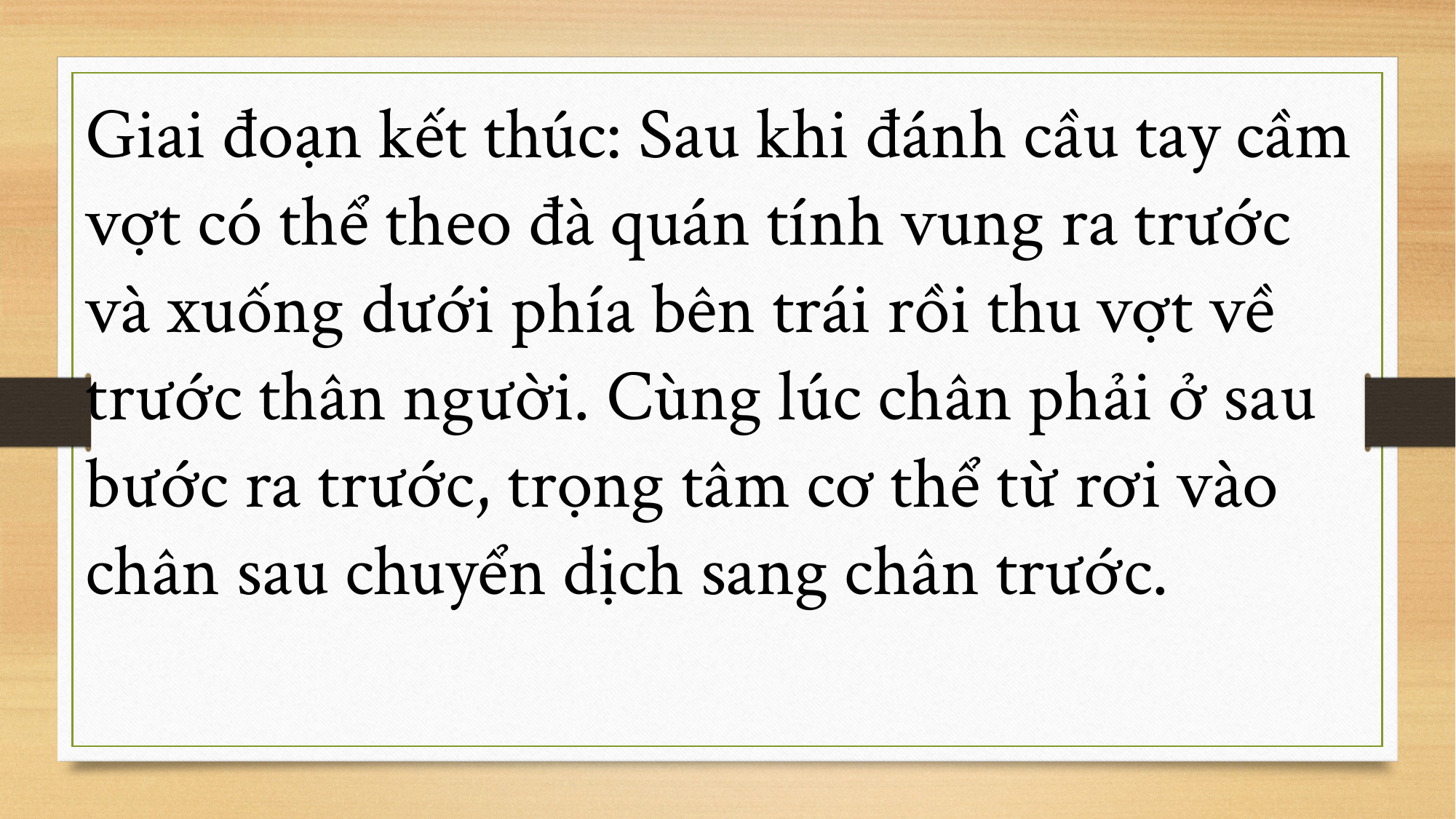

Giai đoạn kết thúc: Sau khi đánh cầu tay cầm vợt có thể theo đà quán tính vung ra trước và xuống dưới phía bên trái rồi thu vợt về trước thân người. Cùng lúc chân phải ở sau bước ra trước, trọng tâm cơ thể từ rơi vào chân sau chuyển dịch sang chân trước.